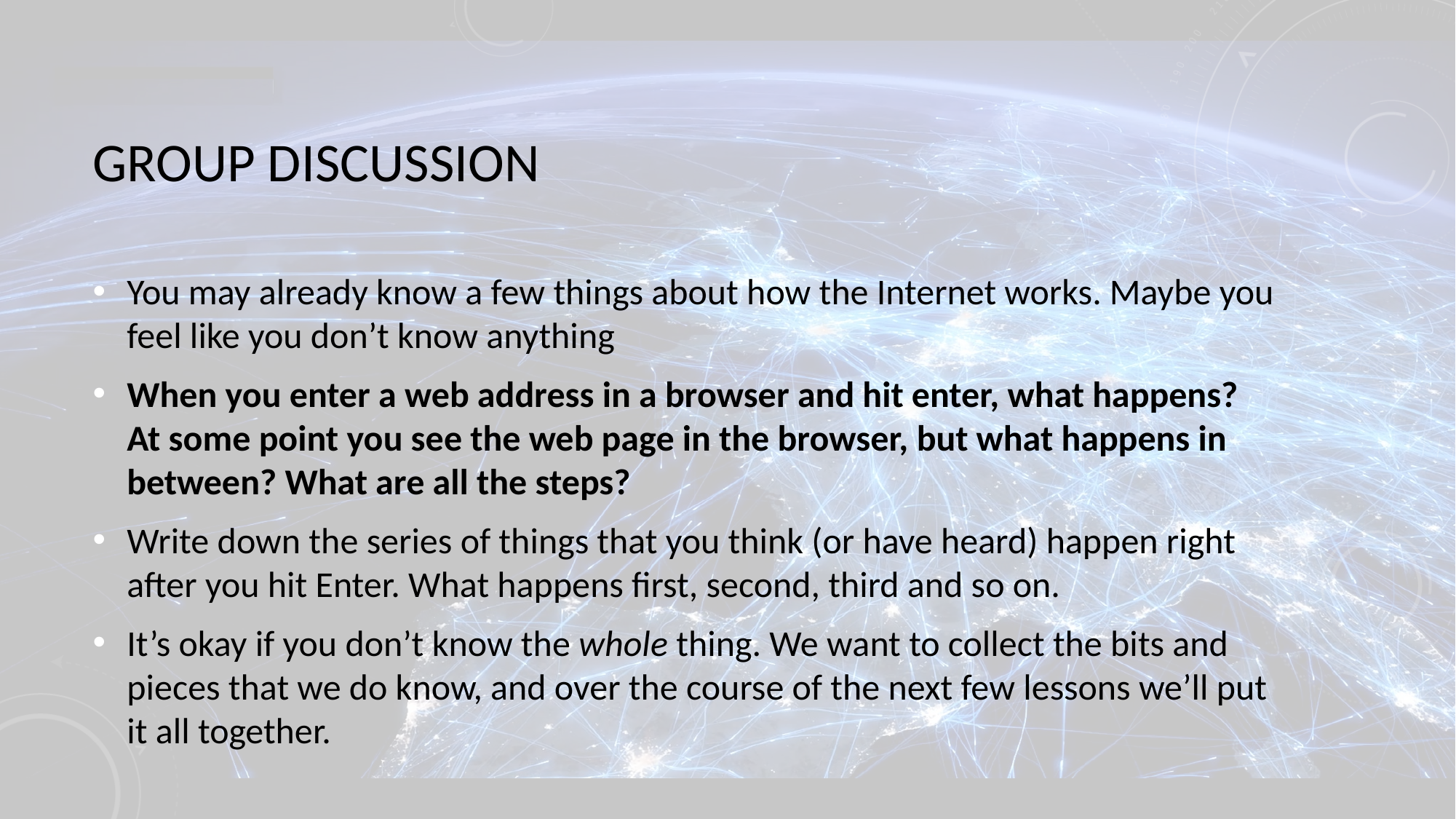

# Group Discussion
You may already know a few things about how the Internet works. Maybe you feel like you don’t know anything
When you enter a web address in a browser and hit enter, what happens? At some point you see the web page in the browser, but what happens in between? What are all the steps?
Write down the series of things that you think (or have heard) happen right after you hit Enter. What happens first, second, third and so on.
It’s okay if you don’t know the whole thing. We want to collect the bits and pieces that we do know, and over the course of the next few lessons we’ll put it all together.